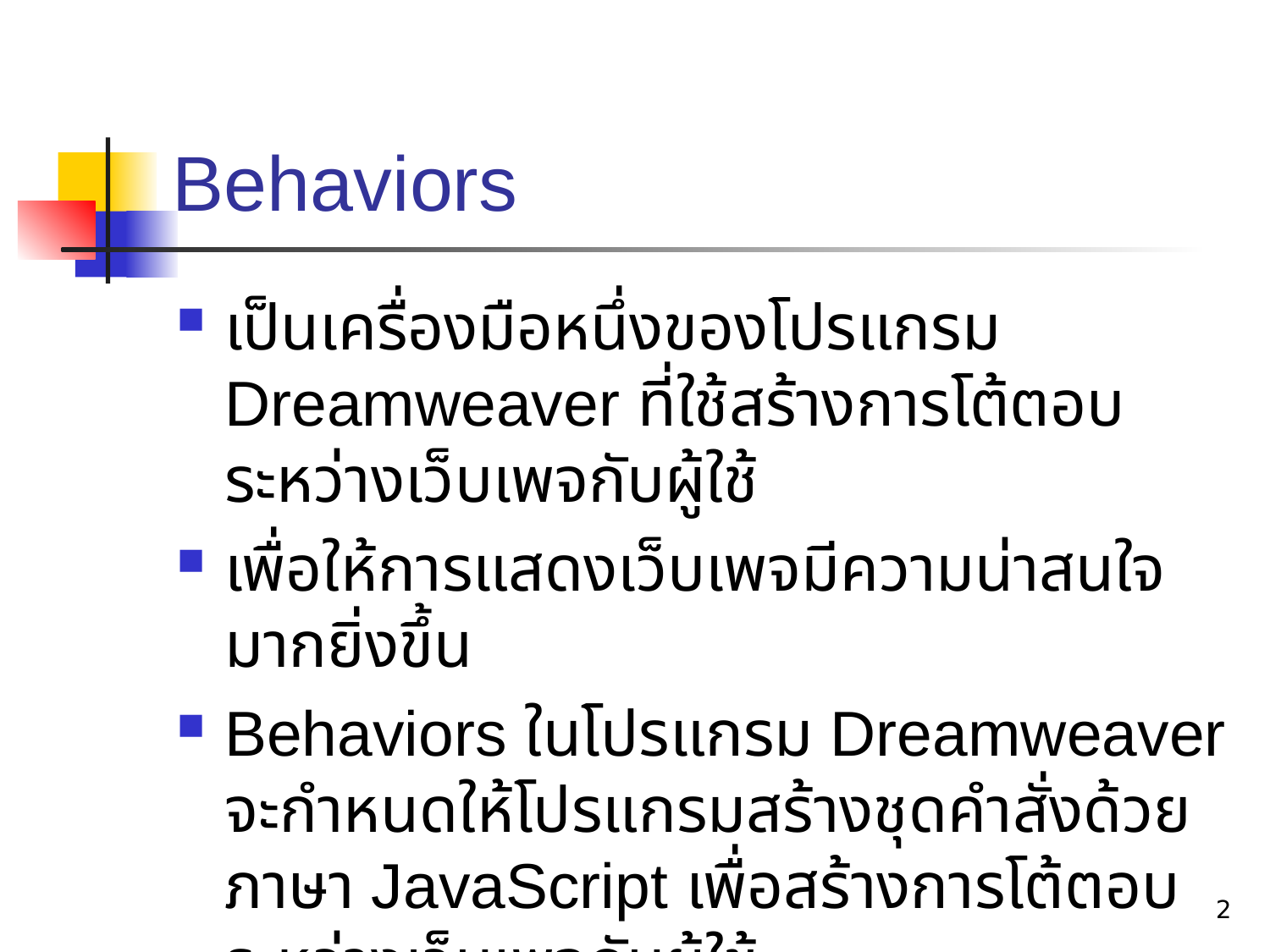

# Behaviors
เป็นเครื่องมือหนึ่งของโปรแกรม Dreamweaver ที่ใช้สร้างการโต้ตอบระหว่างเว็บเพจกับผู้ใช้
เพื่อให้การแสดงเว็บเพจมีความน่าสนใจมากยิ่งขึ้น
Behaviors ในโปรแกรม Dreamweaver จะกำหนดให้โปรแกรมสร้างชุดคำสั่งด้วยภาษา JavaScript เพื่อสร้างการโต้ตอบระหว่างเว็บเพจกับผู้ใช้
2